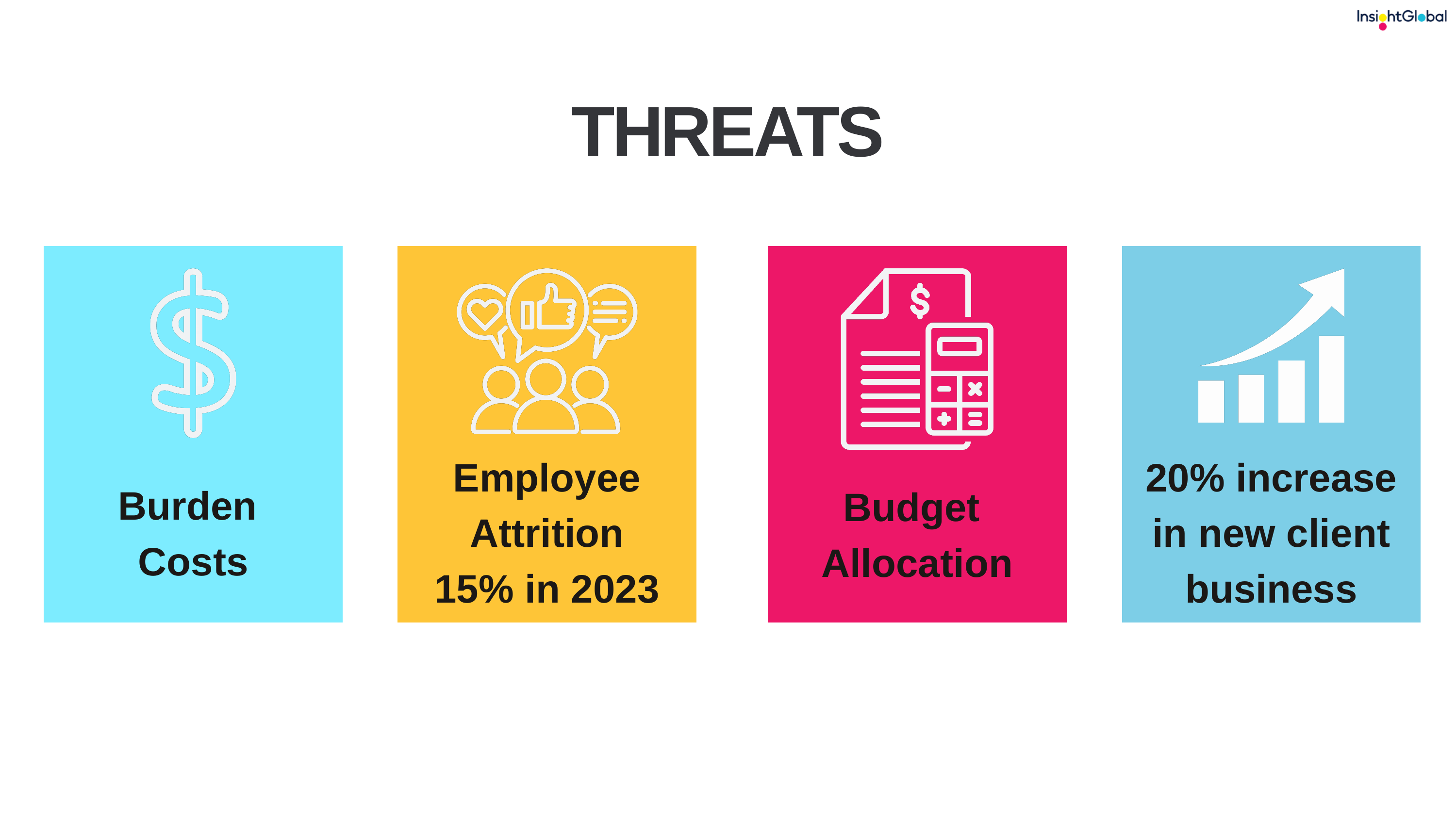

THREATS

Employee
Attrition
15% in 2023

20% increase
in new client
business
Burden
Costs
Budget
Allocation